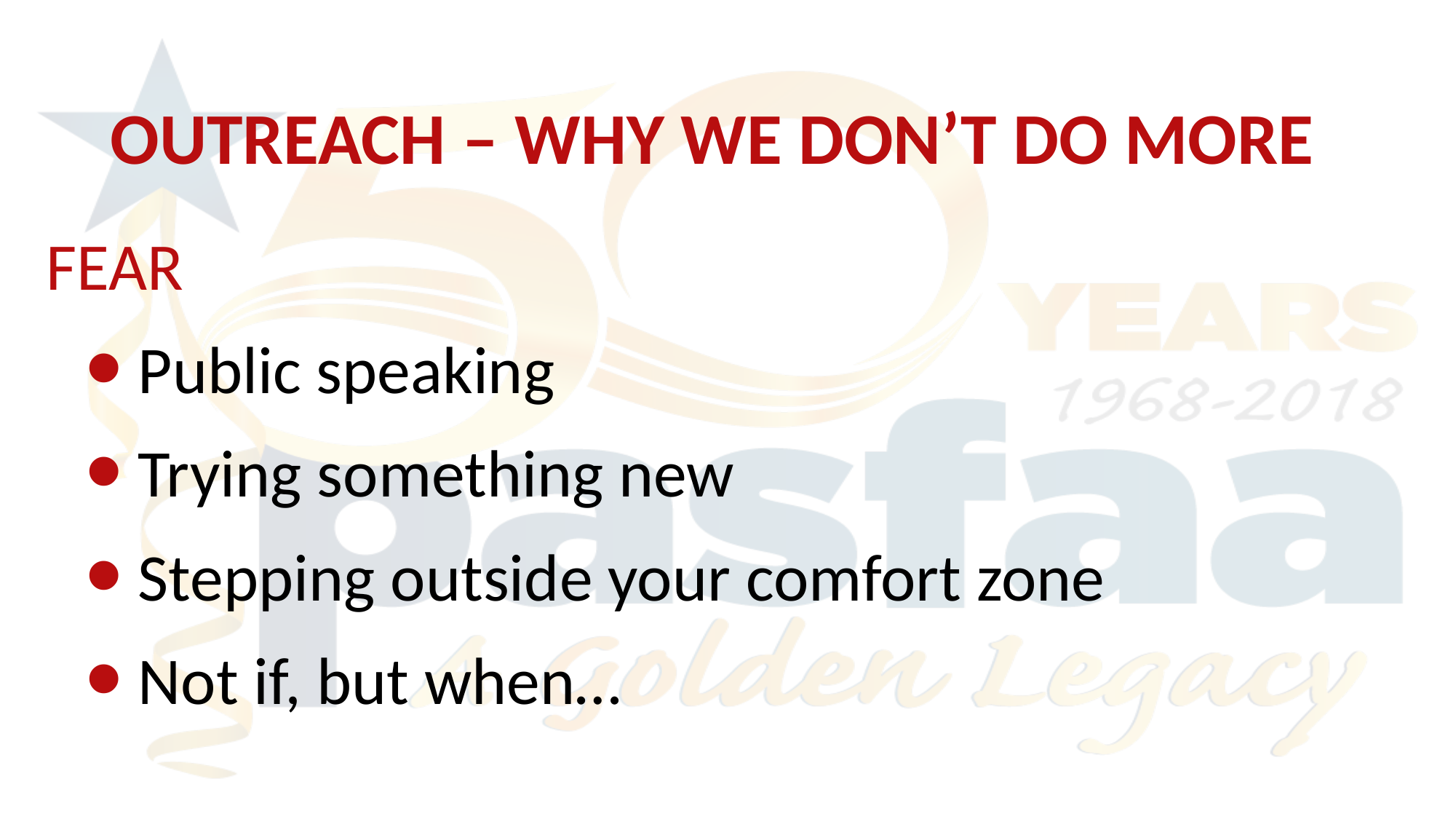

Outreach – why we don’t do more
 fear
 Public speaking
 Trying something new
 Stepping outside your comfort zone
 Not if, but when…